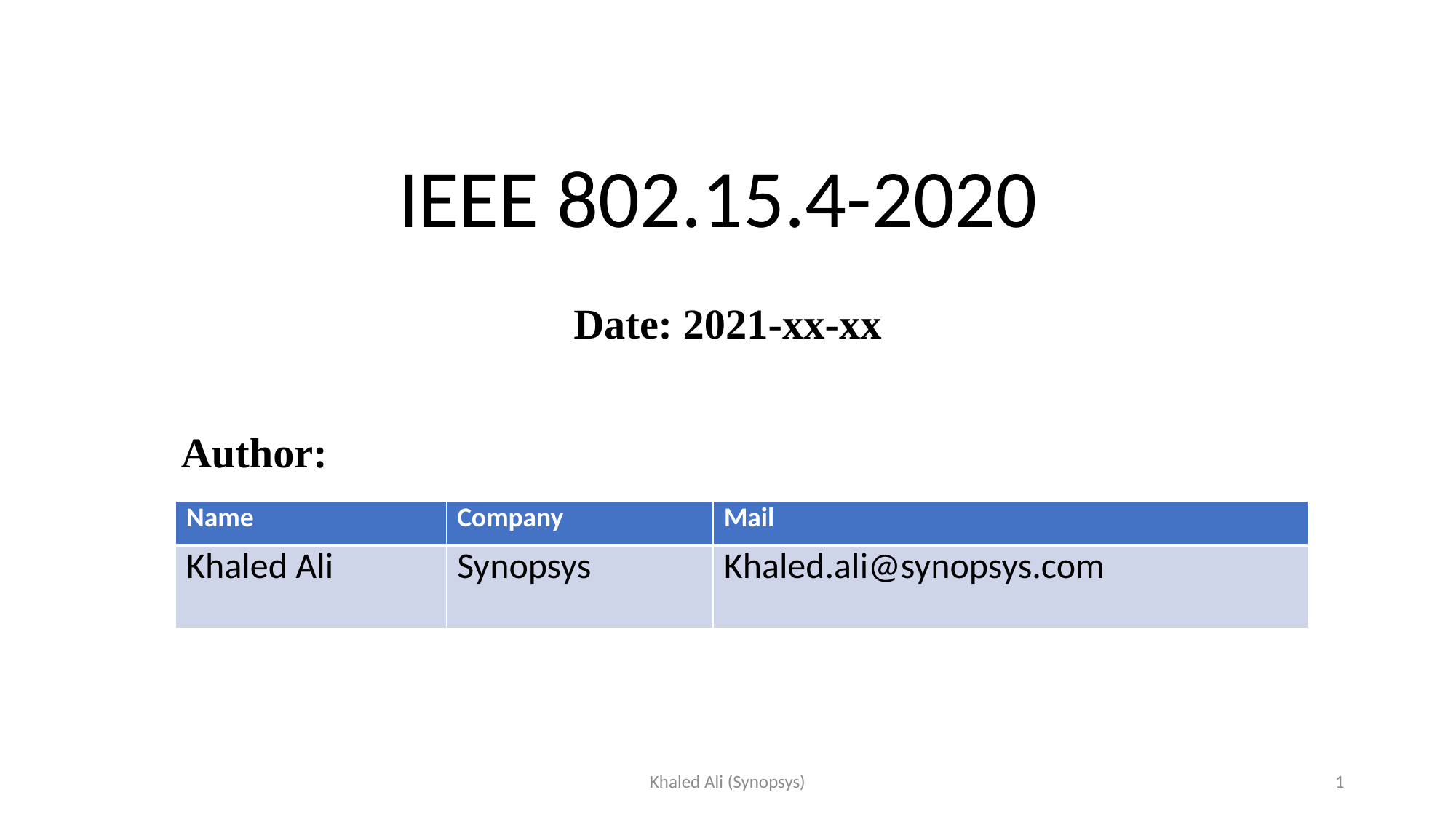

IEEE 802.15.4-2020
Date: 2021-xx-xx
 Author:
| Name | Company | Mail |
| --- | --- | --- |
| Khaled Ali | Synopsys | Khaled.ali@synopsys.com |
Khaled Ali (Synopsys)
1